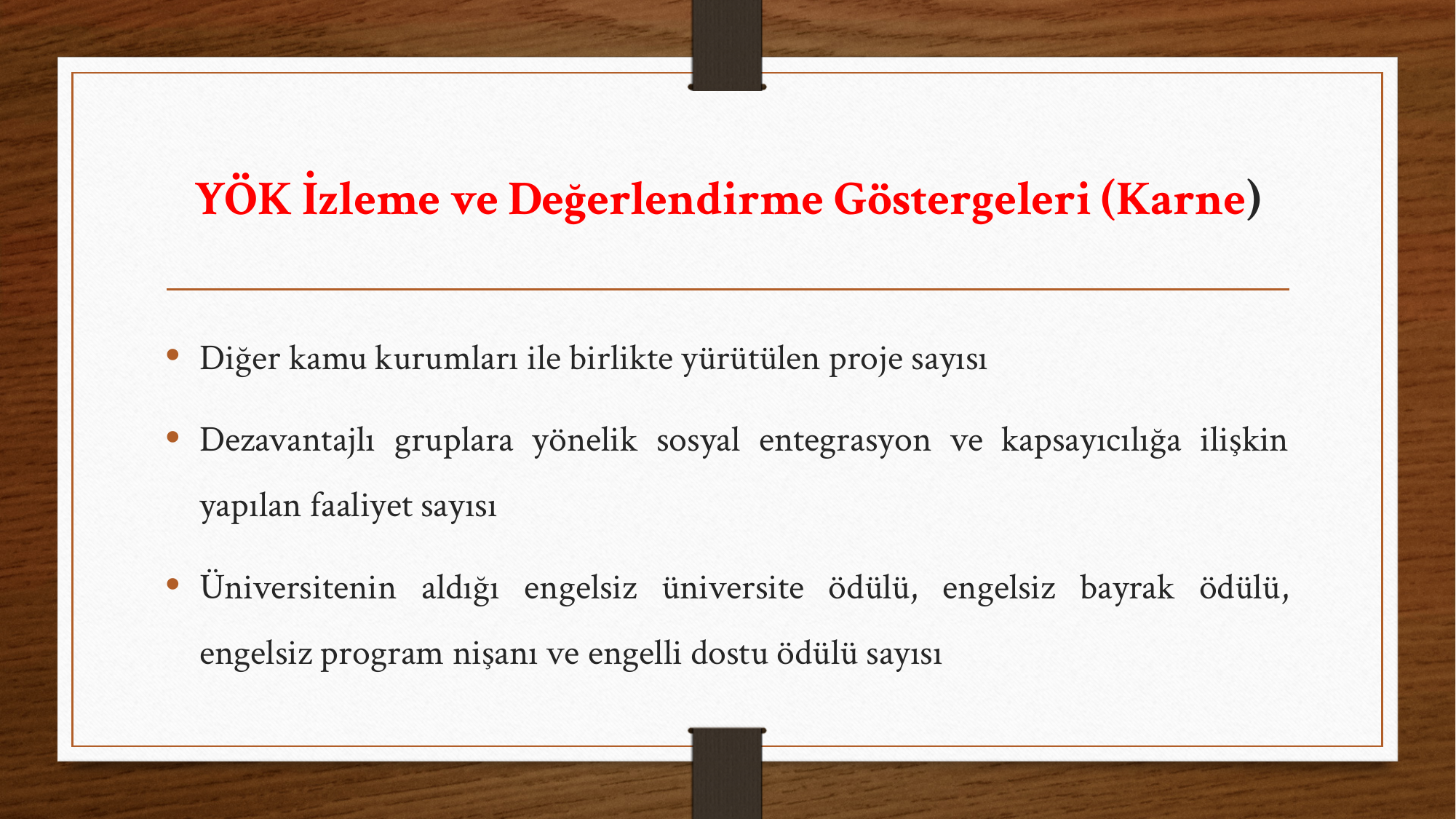

# YÖK İzleme ve Değerlendirme Göstergeleri (Karne)
Diğer kamu kurumları ile birlikte yürütülen proje sayısı
Dezavantajlı gruplara yönelik sosyal entegrasyon ve kapsayıcılığa ilişkin yapılan faaliyet sayısı
Üniversitenin aldığı engelsiz üniversite ödülü, engelsiz bayrak ödülü, engelsiz program nişanı ve engelli dostu ödülü sayısı